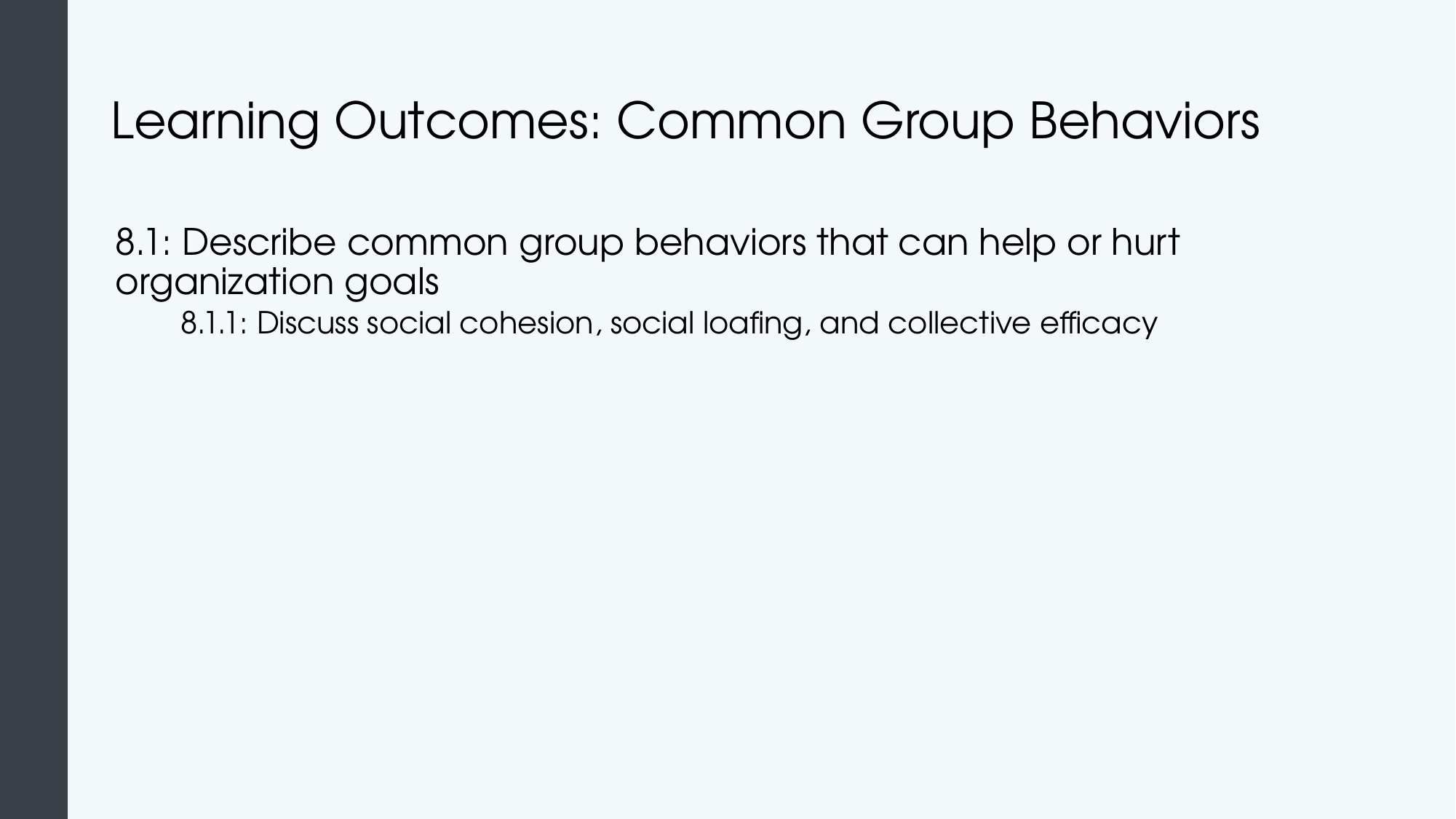

# Learning Outcomes: Common Group Behaviors
8.1: Describe common group behaviors that can help or hurt organization goals
8.1.1: Discuss social cohesion, social loafing, and collective efficacy